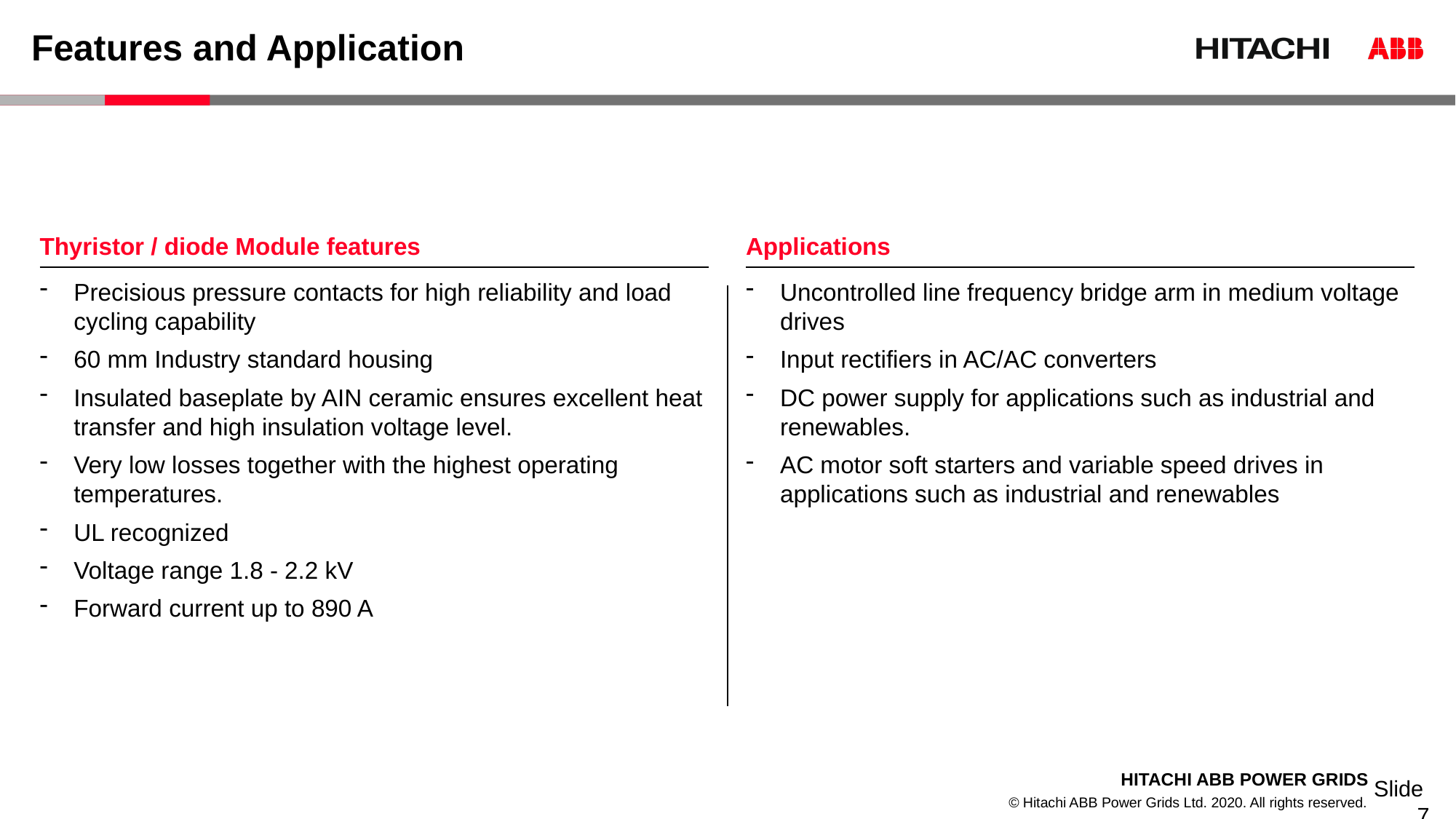

# Features and Application
Thyristor / diode Module features
Applications
Precisious pressure contacts for high reliability and load cycling capability
60 mm Industry standard housing
Insulated baseplate by AIN ceramic ensures excellent heat transfer and high insulation voltage level.
Very low losses together with the highest operating temperatures.
UL recognized
Voltage range 1.8 - 2.2 kV
Forward current up to 890 A
Uncontrolled line frequency bridge arm in medium voltage drives
Input rectifiers in AC/AC converters
DC power supply for applications such as industrial and renewables.
AC motor soft starters and variable speed drives in applications such as industrial and renewables
7